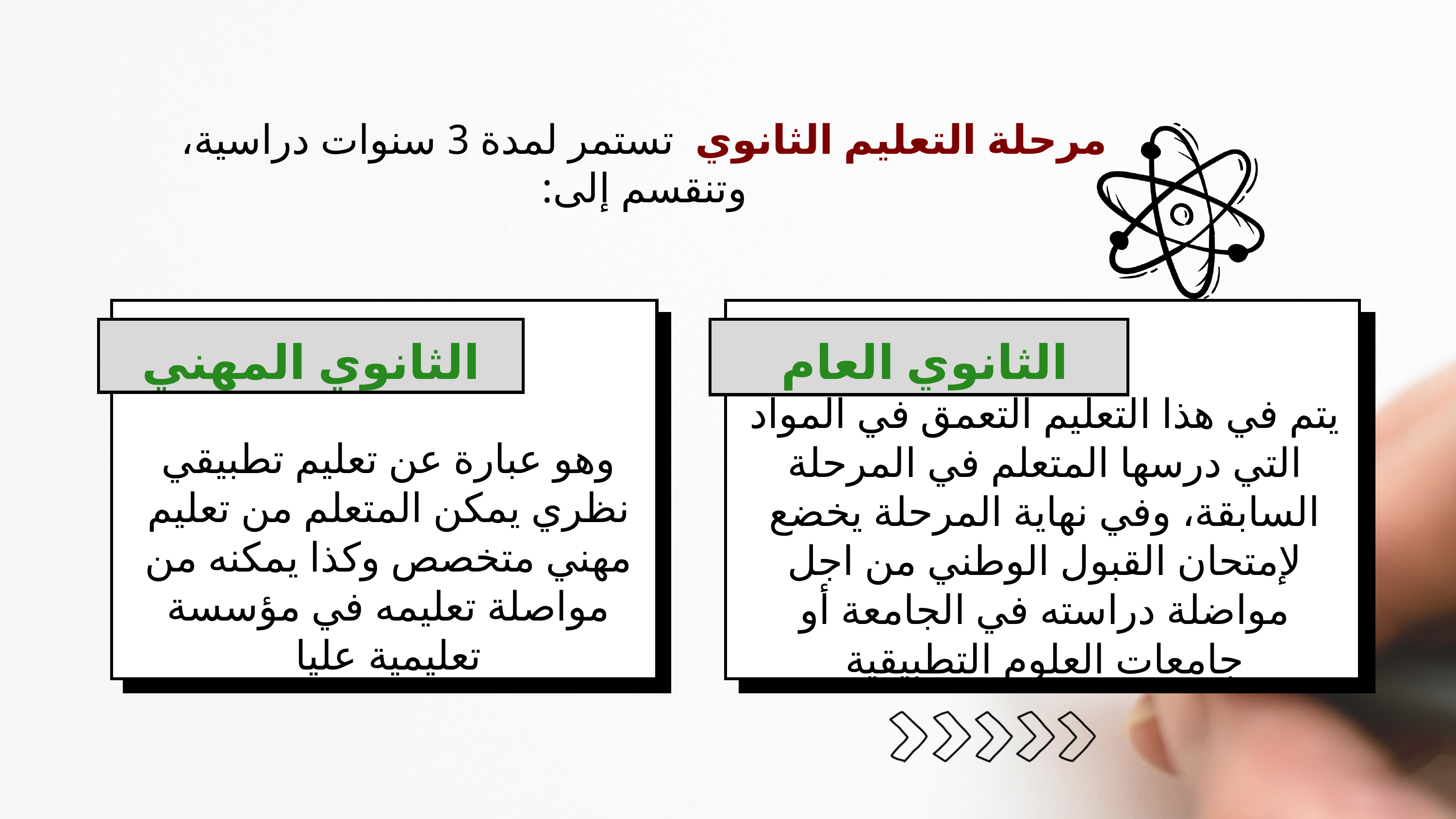

مرحلة التعليم الثانوي  تستمر لمدة 3 سنوات دراسية، وتنقسم إلى:

الثانوي المهني
الثانوي العام
يتم في هذا التعليم التعمق في المواد التي درسها المتعلم في المرحلة السابقة، وفي نهاية المرحلة يخضع لإمتحان القبول الوطني من اجل مواضلة دراسته في الجامعة أو جامعات العلوم التطبيقية
وهو عبارة عن تعليم تطبيقي نظري يمكن المتعلم من تعليم مهني متخصص وكذا يمكنه من مواصلة تعليمه في مؤسسة تعليمية عليا